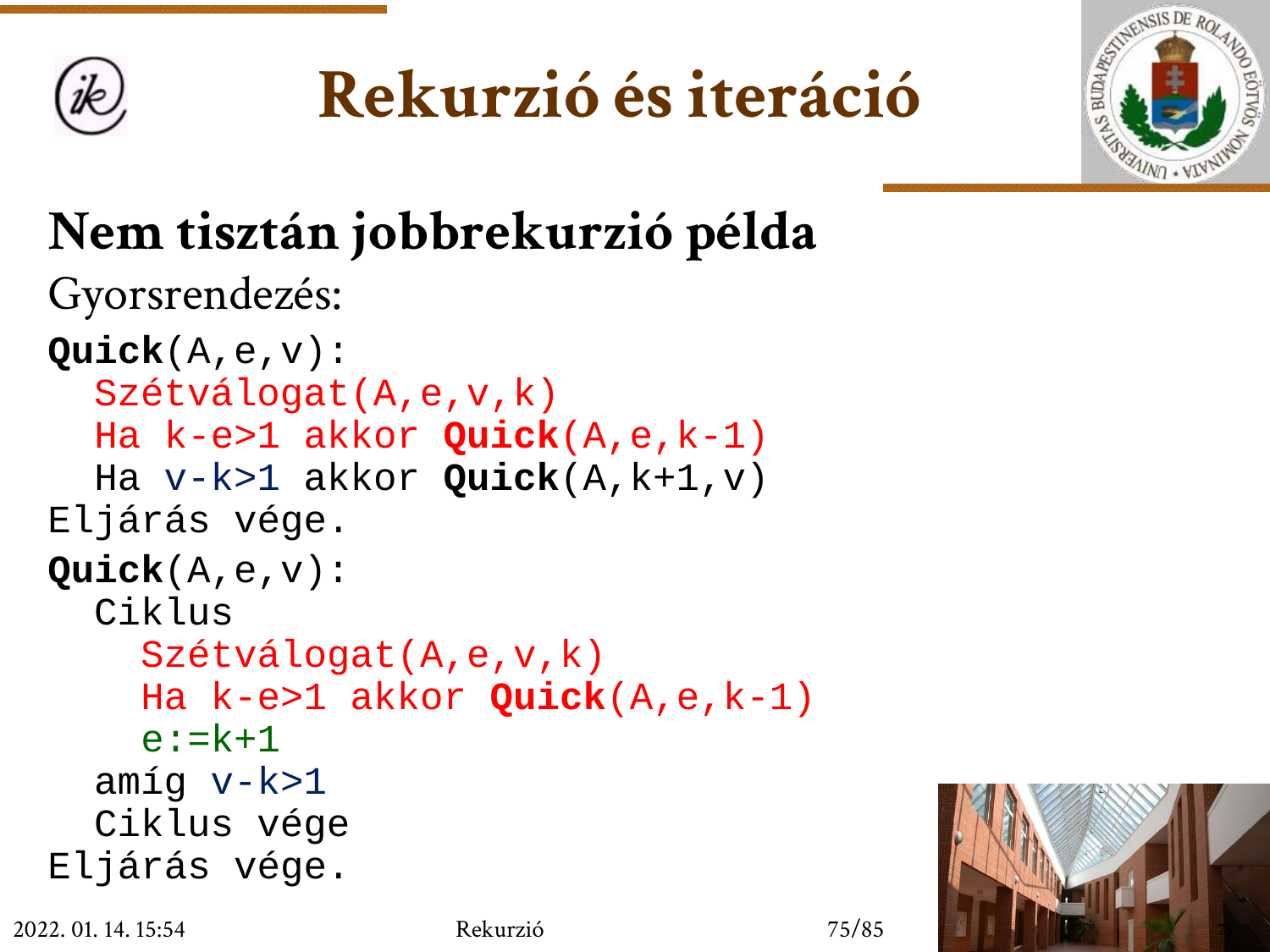

Rekurzió és iteráció
Nem tisztán jobbrekurzió példa
Gyorsrendezés:
Quick(A,e,v):
  Szétválogat(A,e,v,k)
  Ha k-e>1 akkor Quick(A,e,k-1)
  Ha v-k>1 akkor Quick(A,k+1,v)
Eljárás vége.
Quick(A,e,v):
  Ciklus
    Szétválogat(A,e,v,k)
    Ha k-e>1 akkor Quick(A,e,k-1)
    e:=k+1
  amíg v-k>1
  Ciklus vége
Eljárás vége.

2022. 01. 14. 15:54
Rekurzió
75/85
75